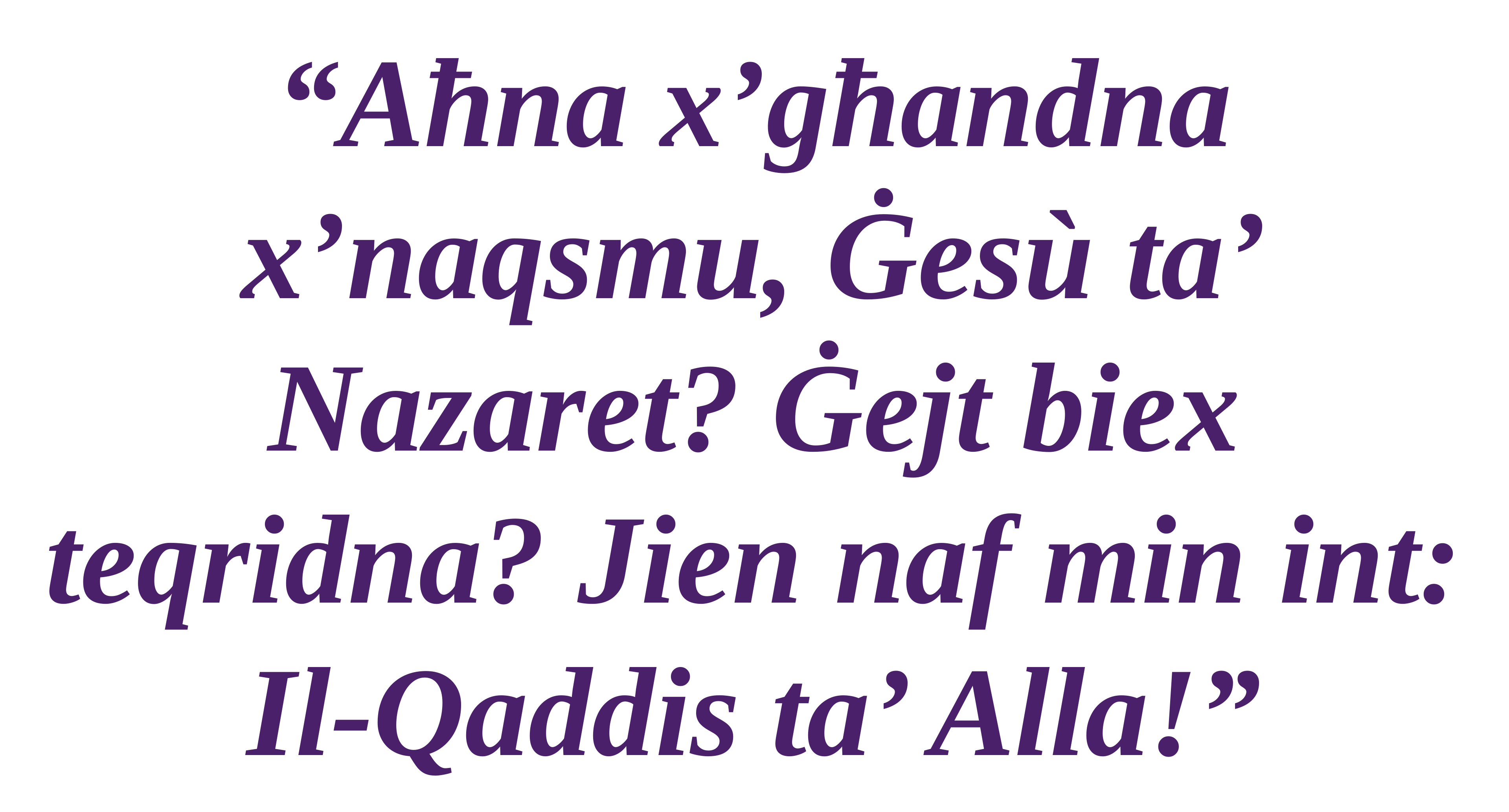

“Aħna x’għandna x’naqsmu, Ġesù ta’
Nazaret? Ġejt biex teqridna? Jien naf min int: Il-Qaddis ta’ Alla!”